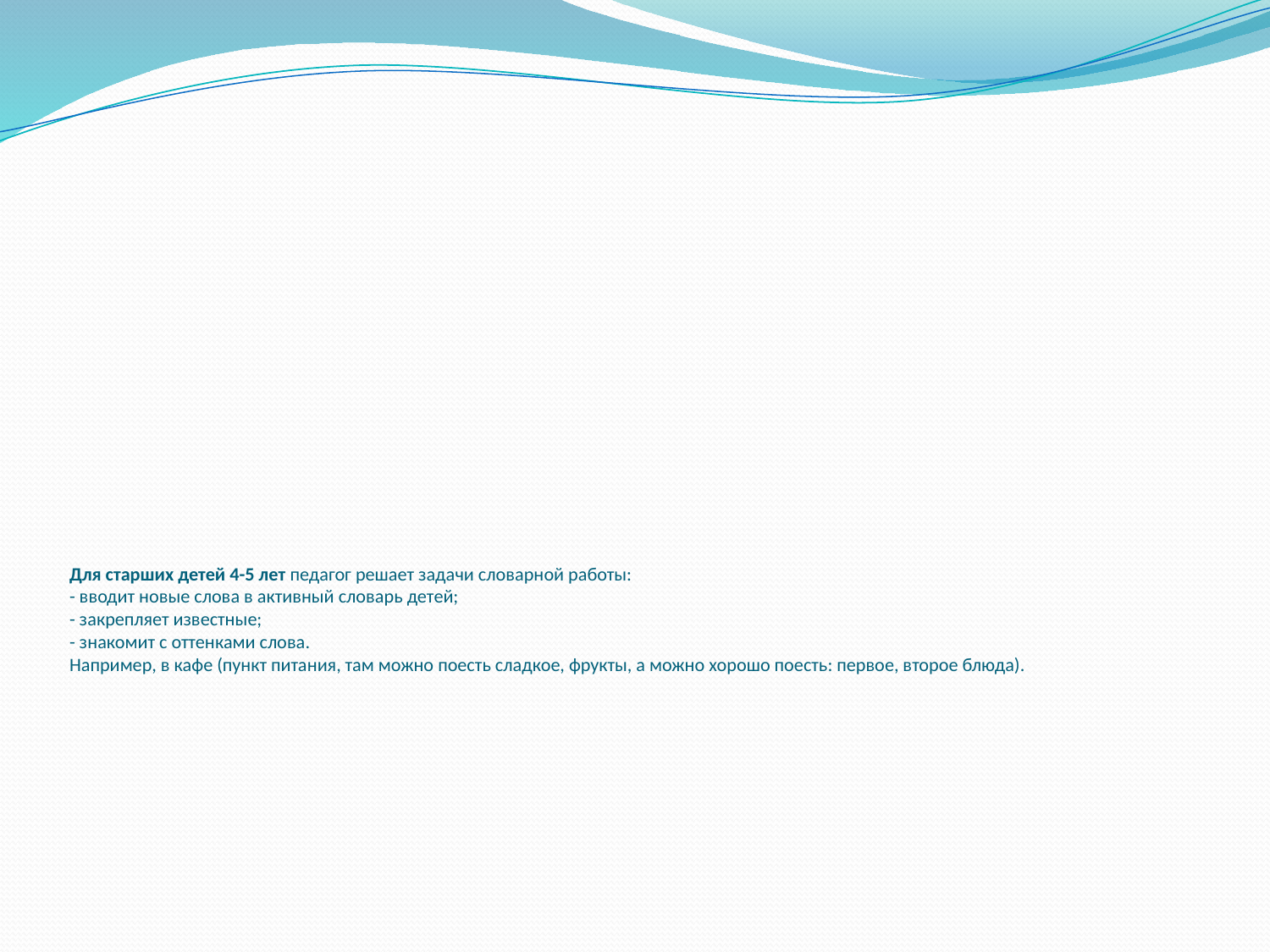

# Для старших детей 4-5 лет педагог решает задачи словарной работы: - вводит новые слова в активный словарь детей; - закрепляет известные; - знакомит с оттенками слова. Например, в кафе (пункт питания, там можно поесть сладкое, фрукты, а можно хорошо поесть: первое, второе блюда).